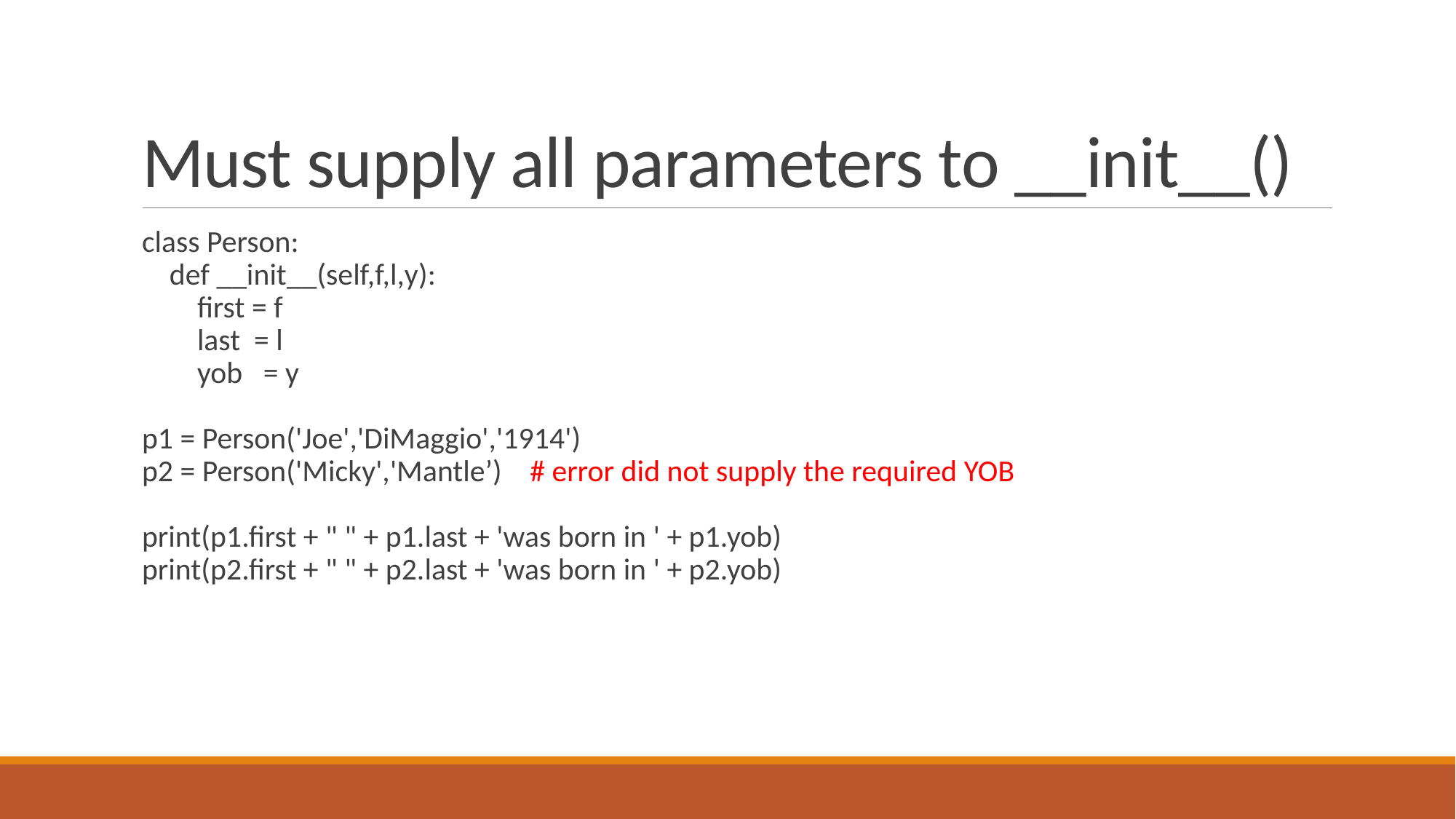

# Must supply all parameters to __init__()
class Person:
    def __init__(self,f,l,y):
        first = f
        last  = l
        yob   = y

p1 = Person('Joe','DiMaggio','1914')
p2 = Person('Micky','Mantle’)    # error did not supply the required YOB

print(p1.first + " " + p1.last + 'was born in ' + p1.yob)
print(p2.first + " " + p2.last + 'was born in ' + p2.yob)